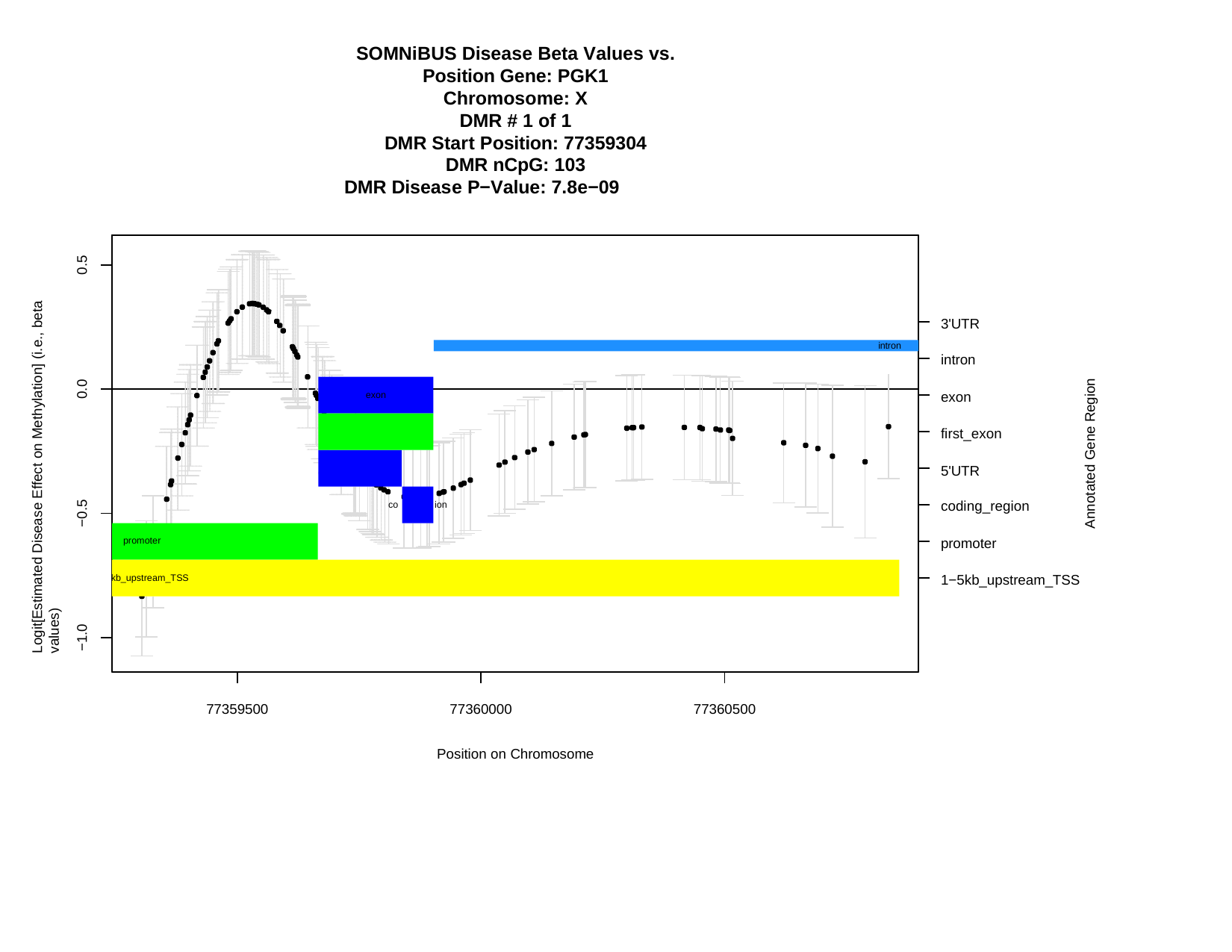

SOMNiBUS Disease Beta Values vs. Position Gene: PGK1
Chromosome: X DMR # 1 of 1
DMR Start Position: 77359304 DMR nCpG: 103
DMR Disease P−Value: 7.8e−09

Logit[Estimated Disease Effect on Methylation] (i.e., beta values)
0.5

3'UTR

intron

intron

Annotated Gene Region

0.0

exon
exon

first_exon

5'UTR

coding_region

−0.5
co
ion

promoter
promoter

1−5kb_upstream_TSS
kb_upstream_TSS

−1.0

77359500
77360000
77360500
Position on Chromosome